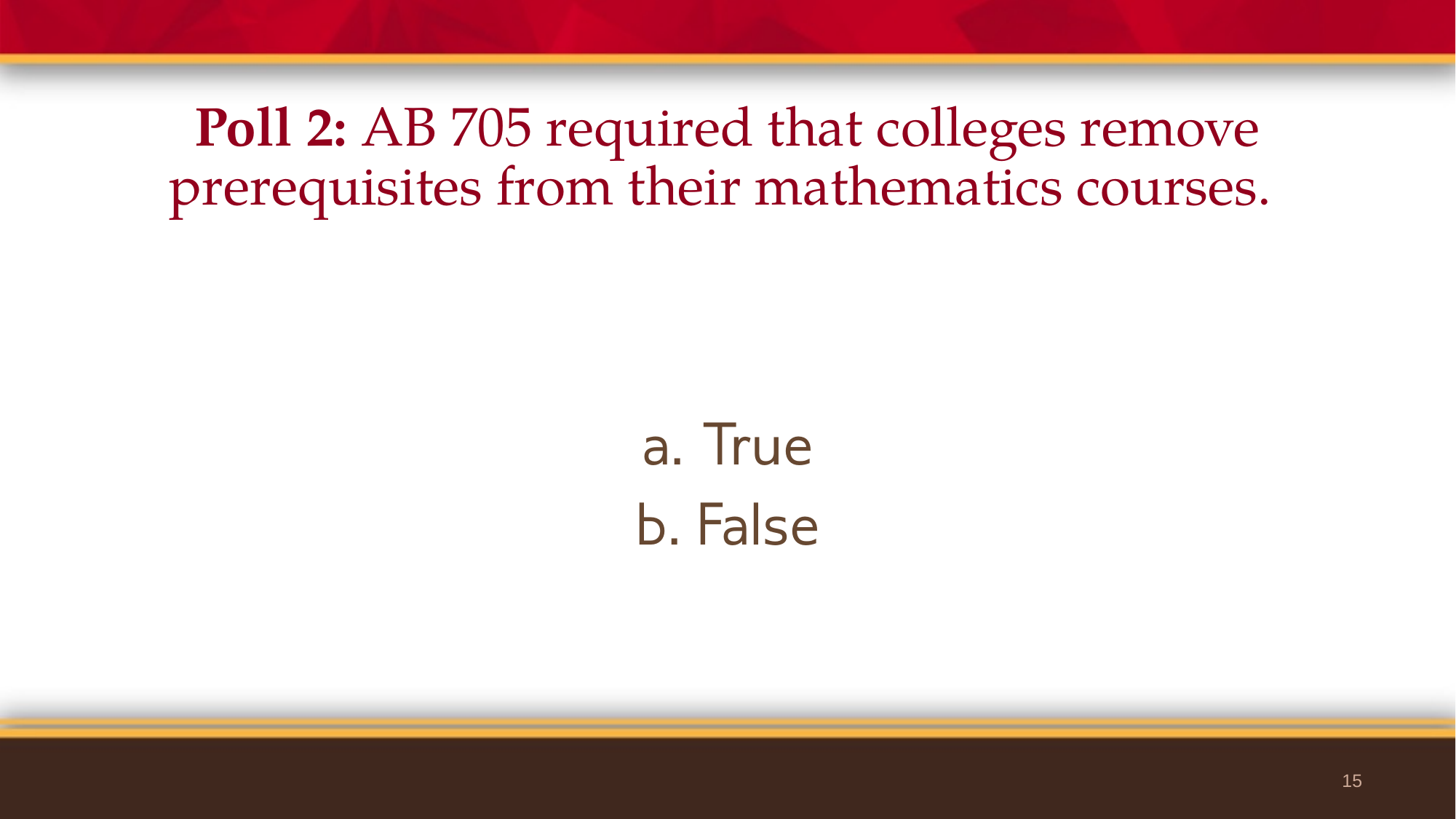

# Poll 2: AB 705 required that colleges remove prerequisites from their mathematics courses.

True
False